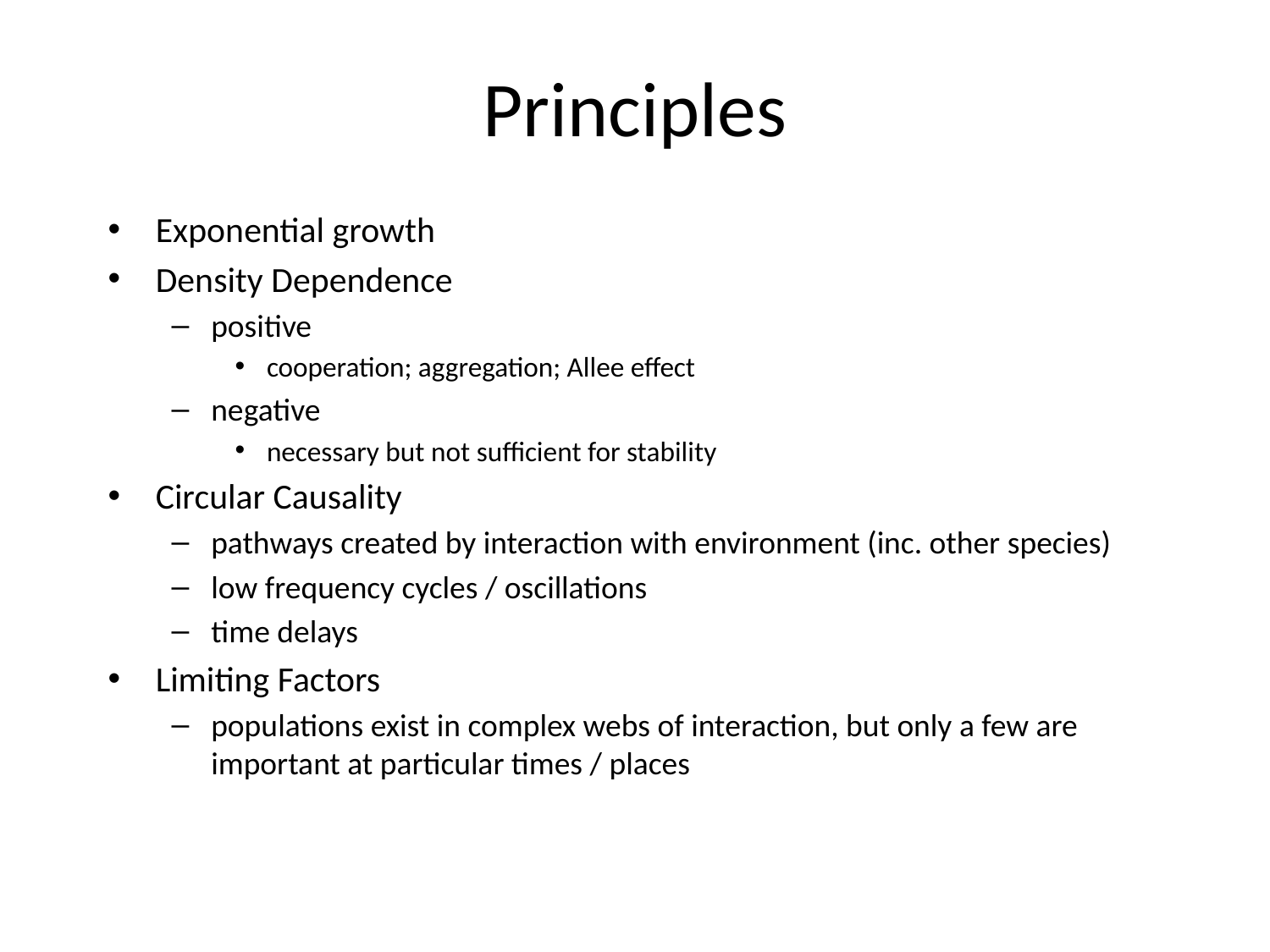

# Principles
Exponential growth
Density Dependence
positive
cooperation; aggregation; Allee effect
negative
necessary but not sufficient for stability
Circular Causality
pathways created by interaction with environment (inc. other species)
low frequency cycles / oscillations
time delays
Limiting Factors
populations exist in complex webs of interaction, but only a few are important at particular times / places